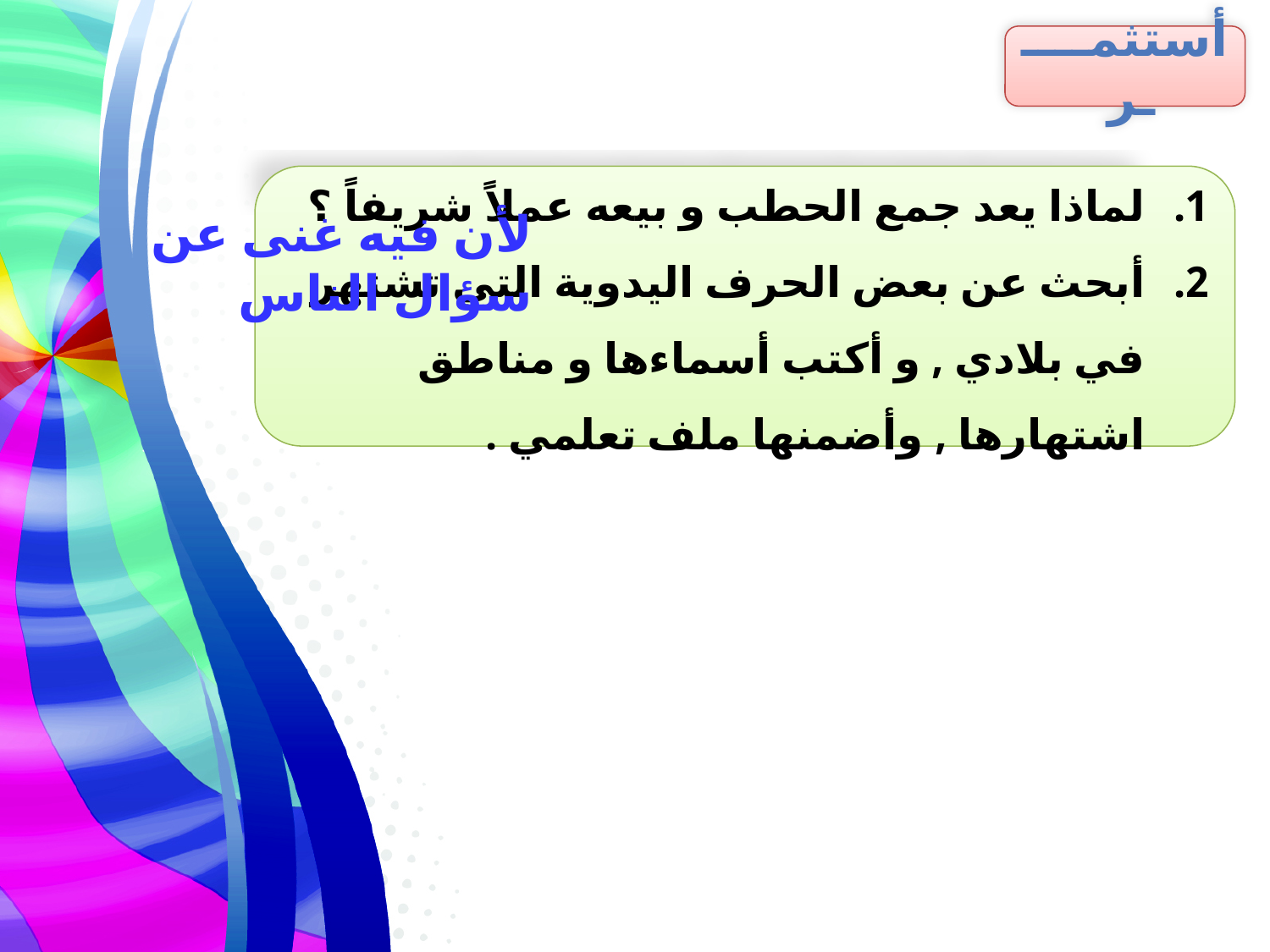

أستثمـــــر
لماذا يعد جمع الحطب و بيعه عملاً شريفاً ؟
أبحث عن بعض الحرف اليدوية التي تشتهر في بلادي , و أكتب أسماءها و مناطق اشتهارها , وأضمنها ملف تعلمي .
لأن فيه غنى عن سؤال الناس